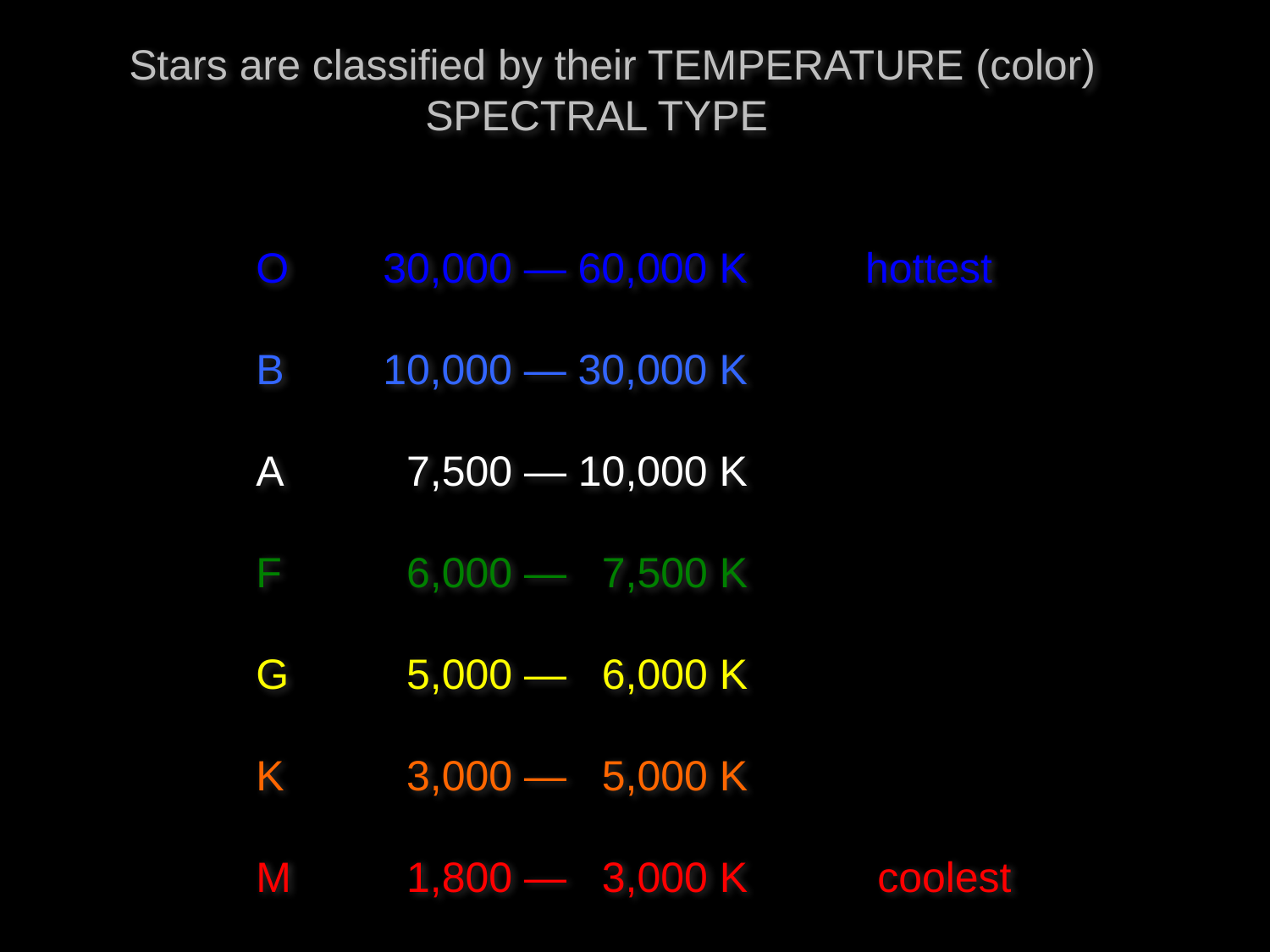

Stars are classified by their TEMPERATURE (color)
                         SPECTRAL TYPE

	O	30,000 — 60,000 K          hottest

	B	10,000 — 30,000 K

	A	  7,500 — 10,000 K

	F	  6,000 —   7,500 K

	G	  5,000 —   6,000 K

	K	  3,000 —   5,000 K

	M	  1,800 —   3,000 K           coolest